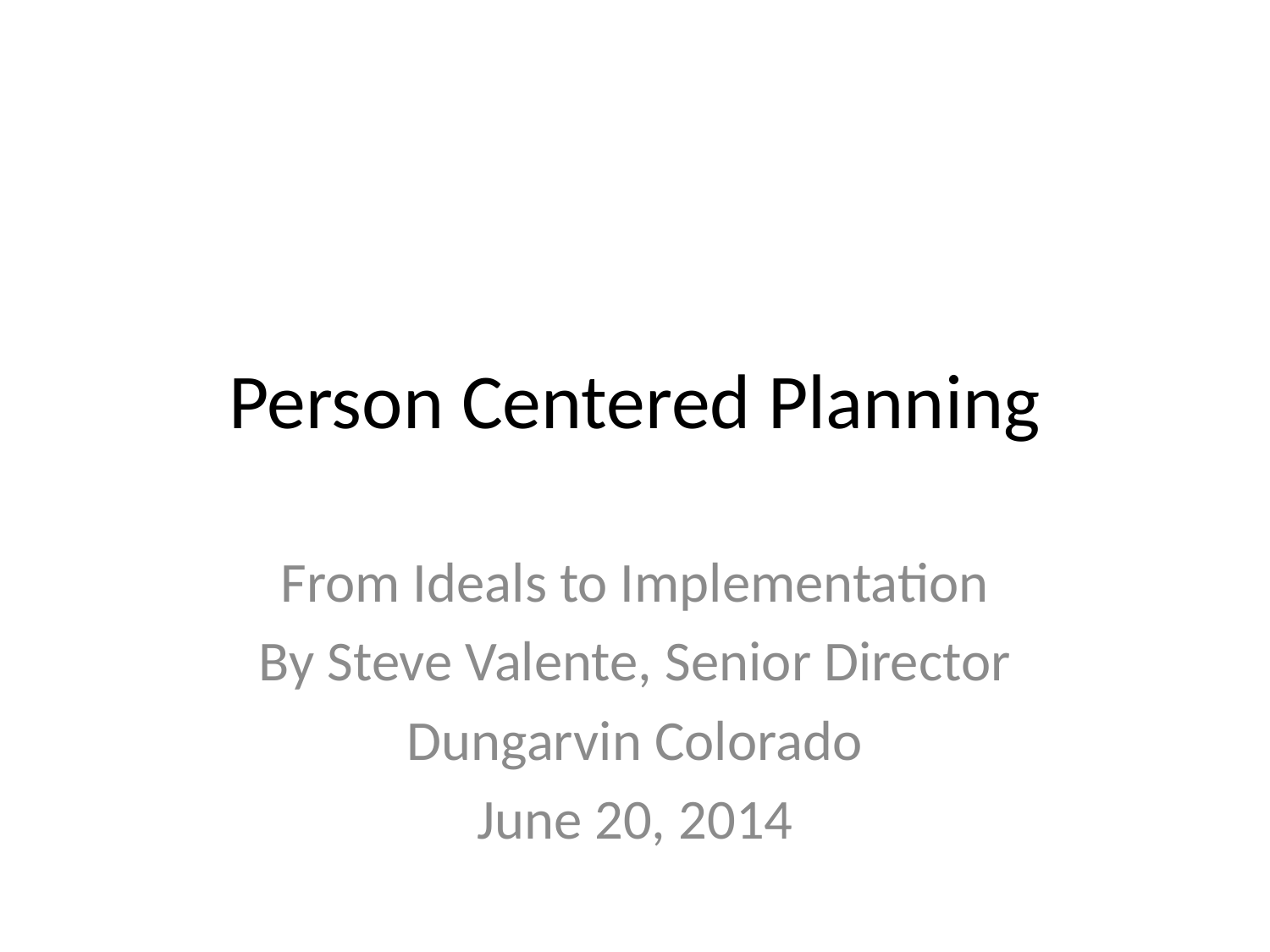

# Person Centered Planning
From Ideals to Implementation
By Steve Valente, Senior Director
Dungarvin Colorado
June 20, 2014